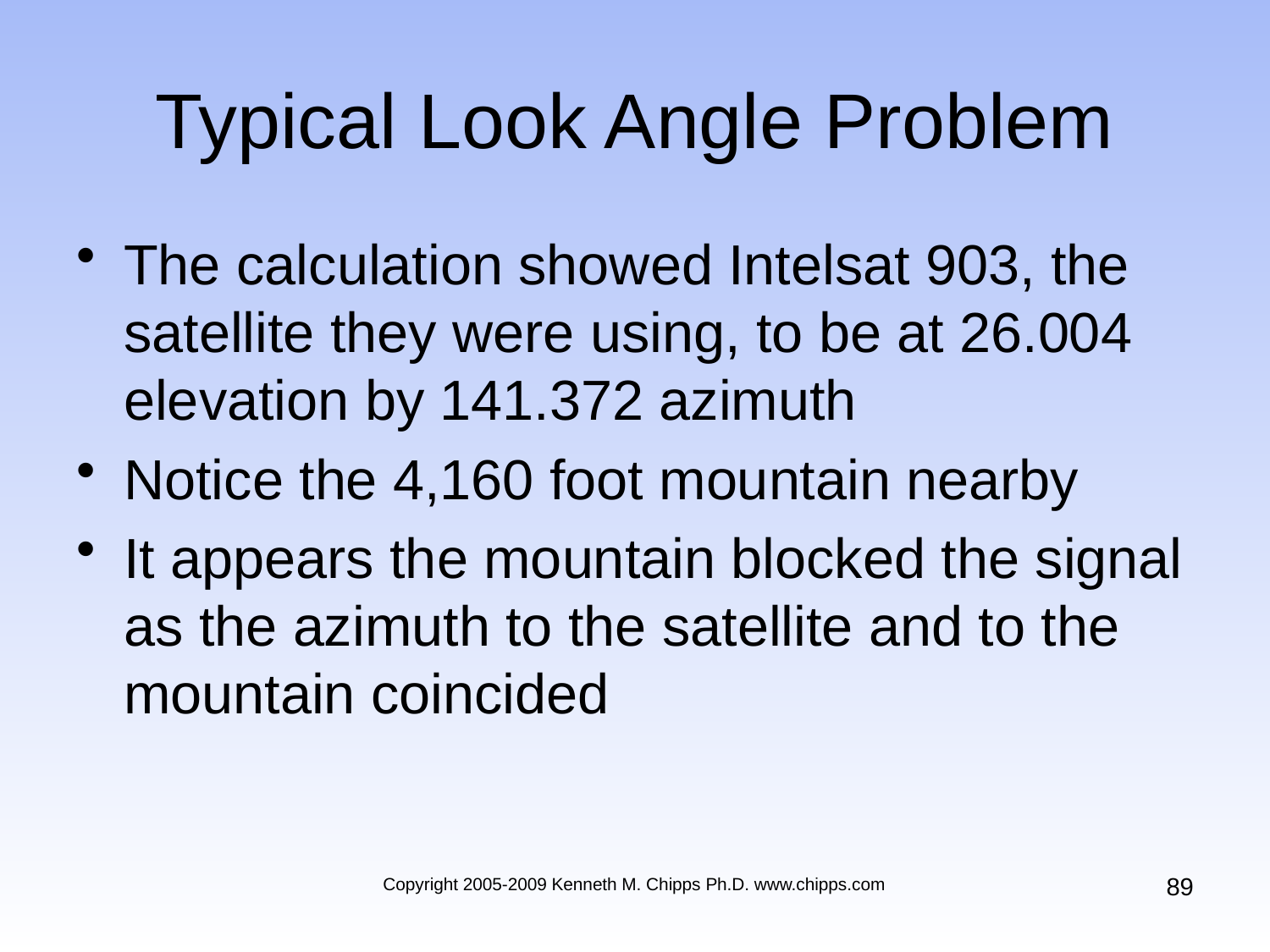

# Typical Look Angle Problem
The calculation showed Intelsat 903, the satellite they were using, to be at 26.004 elevation by 141.372 azimuth
Notice the 4,160 foot mountain nearby
It appears the mountain blocked the signal as the azimuth to the satellite and to the mountain coincided
89
Copyright 2005-2009 Kenneth M. Chipps Ph.D. www.chipps.com